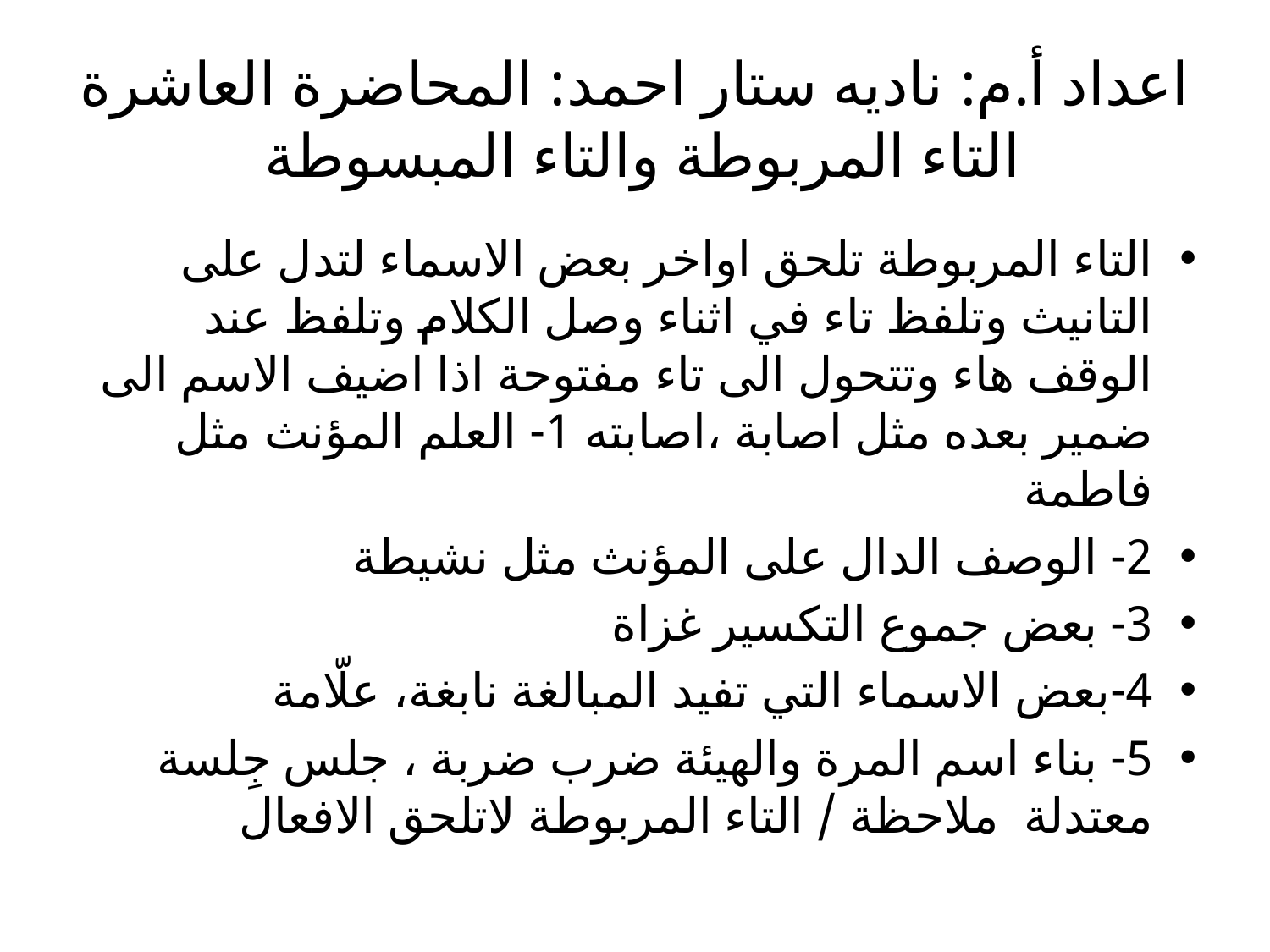

# اعداد أ.م: ناديه ستار احمد: المحاضرة العاشرة التاء المربوطة والتاء المبسوطة
التاء المربوطة تلحق اواخر بعض الاسماء لتدل على التانيث وتلفظ تاء في اثناء وصل الكلام وتلفظ عند الوقف هاء وتتحول الى تاء مفتوحة اذا اضيف الاسم الى ضمير بعده مثل اصابة ،اصابته 1- العلم المؤنث مثل فاطمة
2- الوصف الدال على المؤنث مثل نشيطة
3- بعض جموع التكسير غزاة
4-بعض الاسماء التي تفيد المبالغة نابغة، علّامة
5- بناء اسم المرة والهيئة ضرب ضربة ، جلس جِلسة معتدلة  ملاحظة / التاء المربوطة لاتلحق الافعال